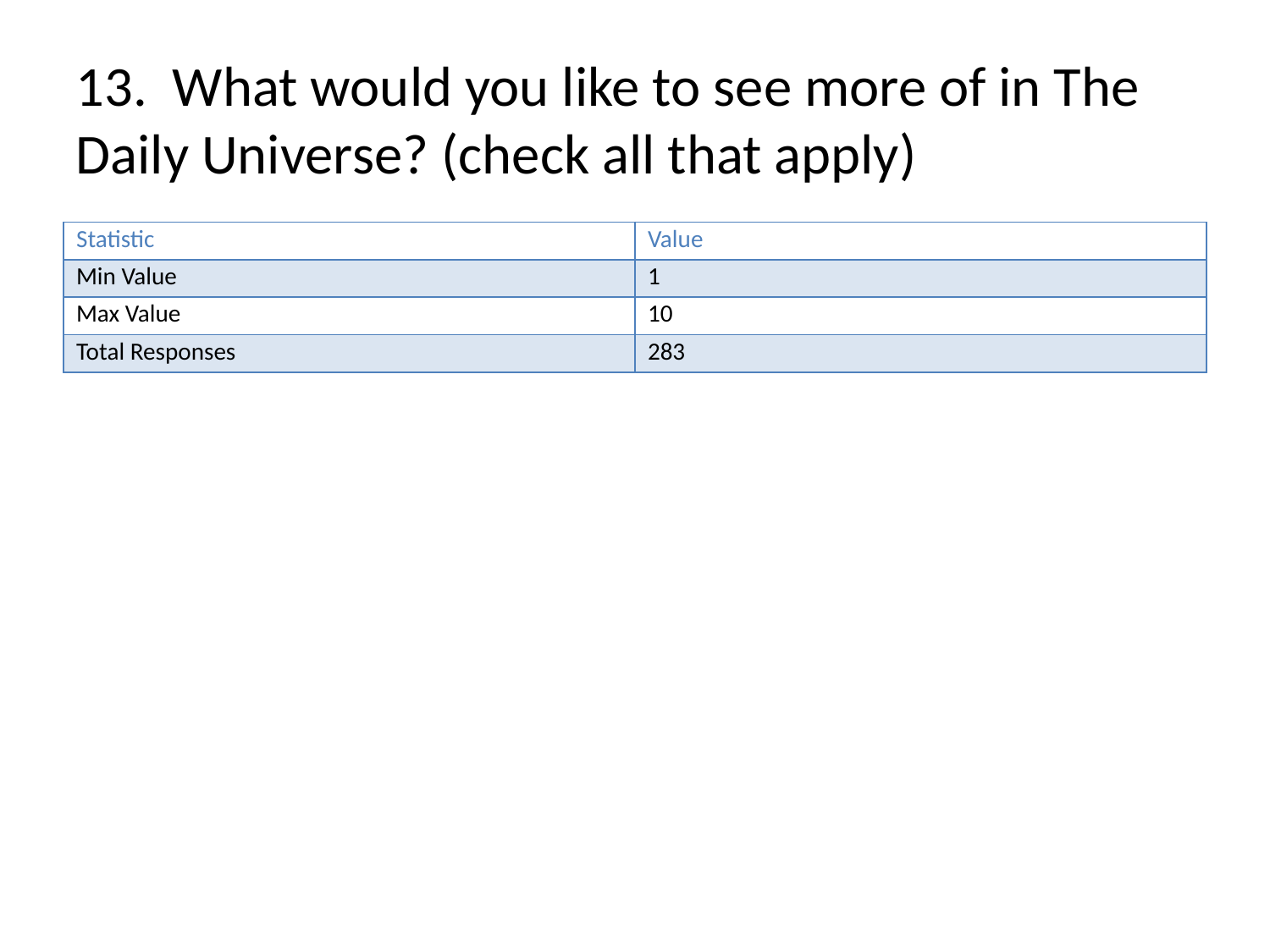

# 13.  What would you like to see more of in The Daily Universe? (check all that apply)
| Statistic | Value |
| --- | --- |
| Min Value | 1 |
| Max Value | 10 |
| Total Responses | 283 |